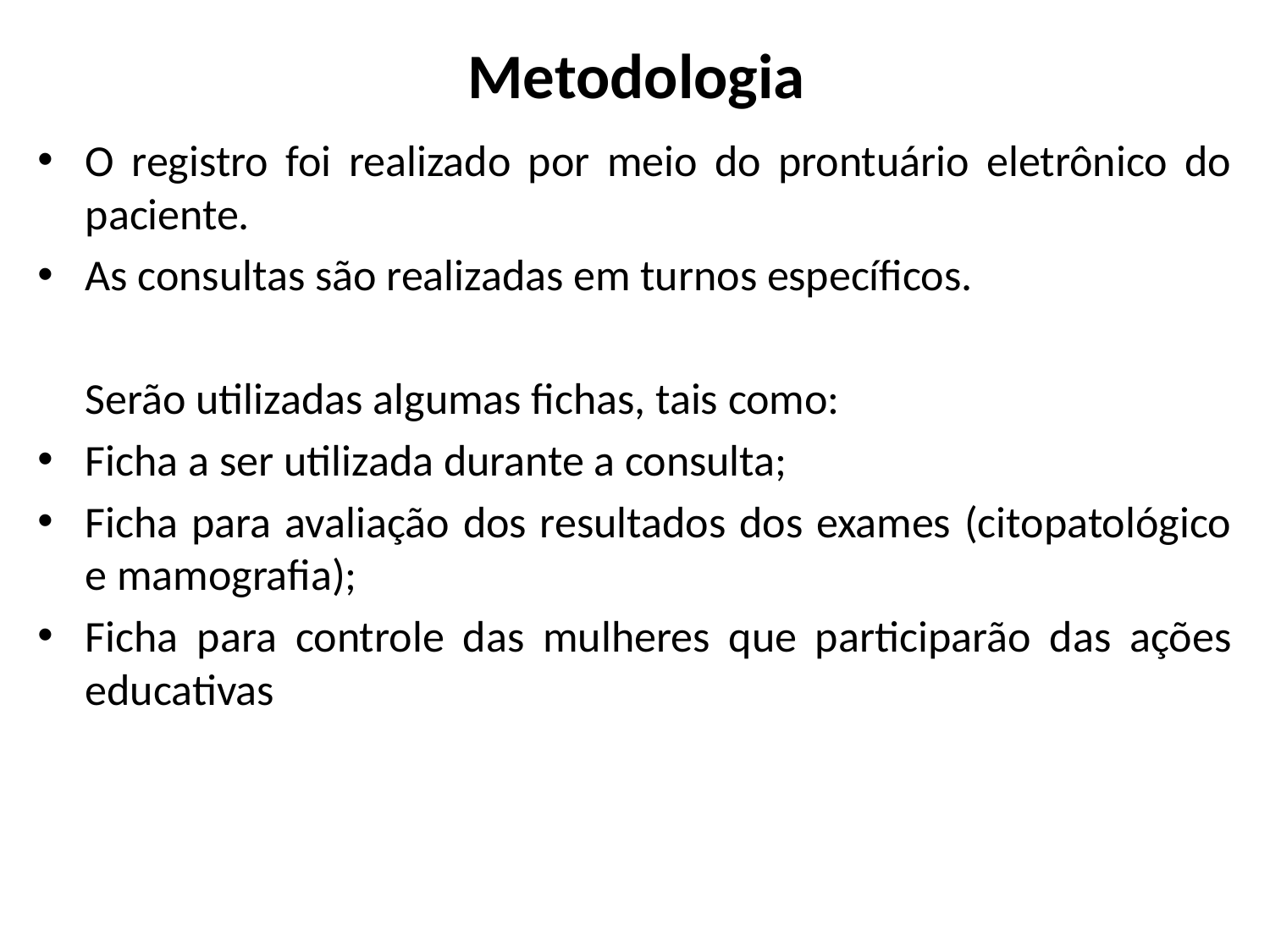

# Metodologia
O registro foi realizado por meio do prontuário eletrônico do paciente.
As consultas são realizadas em turnos específicos.

	Serão utilizadas algumas fichas, tais como:
Ficha a ser utilizada durante a consulta;
Ficha para avaliação dos resultados dos exames (citopatológico e mamografia);
Ficha para controle das mulheres que participarão das ações educativas